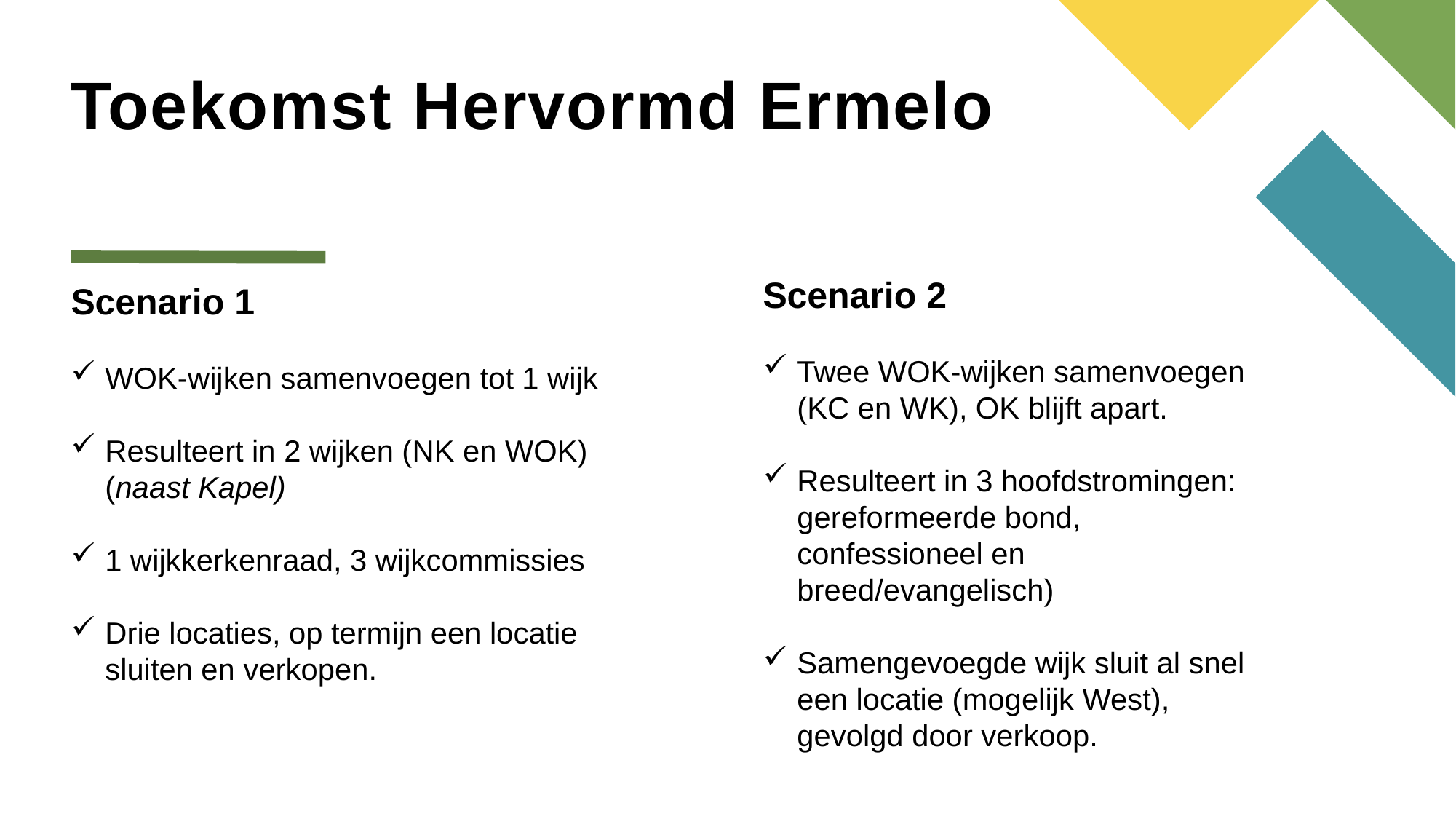

# Toekomst Hervormd Ermelo
Scenario 2

Twee WOK-wijken samenvoegen (KC en WK), OK blijft apart.

Resulteert in 3 hoofdstromingen: gereformeerde bond, confessioneel en breed/evangelisch)

Samengevoegde wijk sluit al snel een locatie (mogelijk West), gevolgd door verkoop.

Scenario 1

WOK-wijken samenvoegen tot 1 wijk

Resulteert in 2 wijken (NK en WOK) (naast Kapel)

1 wijkkerkenraad, 3 wijkcommissies

Drie locaties, op termijn een locatie sluiten en verkopen.